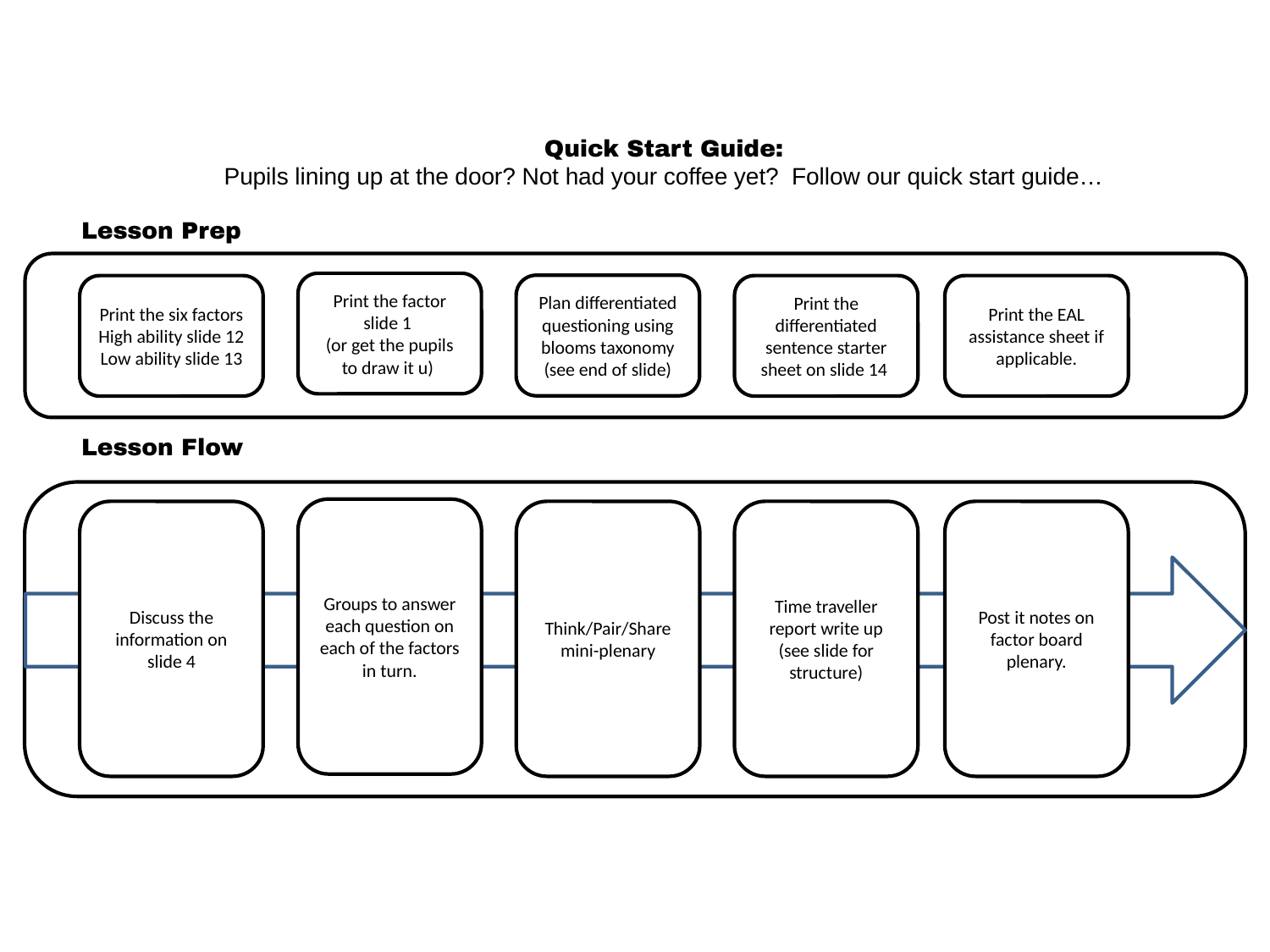

Quick Start Guide:
Pupils lining up at the door? Not had your coffee yet?  Follow our quick start guide…
Lesson Prep

Print the factor slide 1
(or get the pupils to draw it u)
Plan differentiated questioning using blooms taxonomy (see end of slide)
Print the six factors
High ability slide 12
Low ability slide 13
Print the differentiated sentence starter sheet on slide 14
Print the EAL assistance sheet if applicable.
Lesson Flow

Groups to answer each question on each of the factors in turn.
Discuss the information on slide 4
Think/Pair/Share mini-plenary
Time traveller report write up (see slide for structure)
Post it notes on factor board plenary.